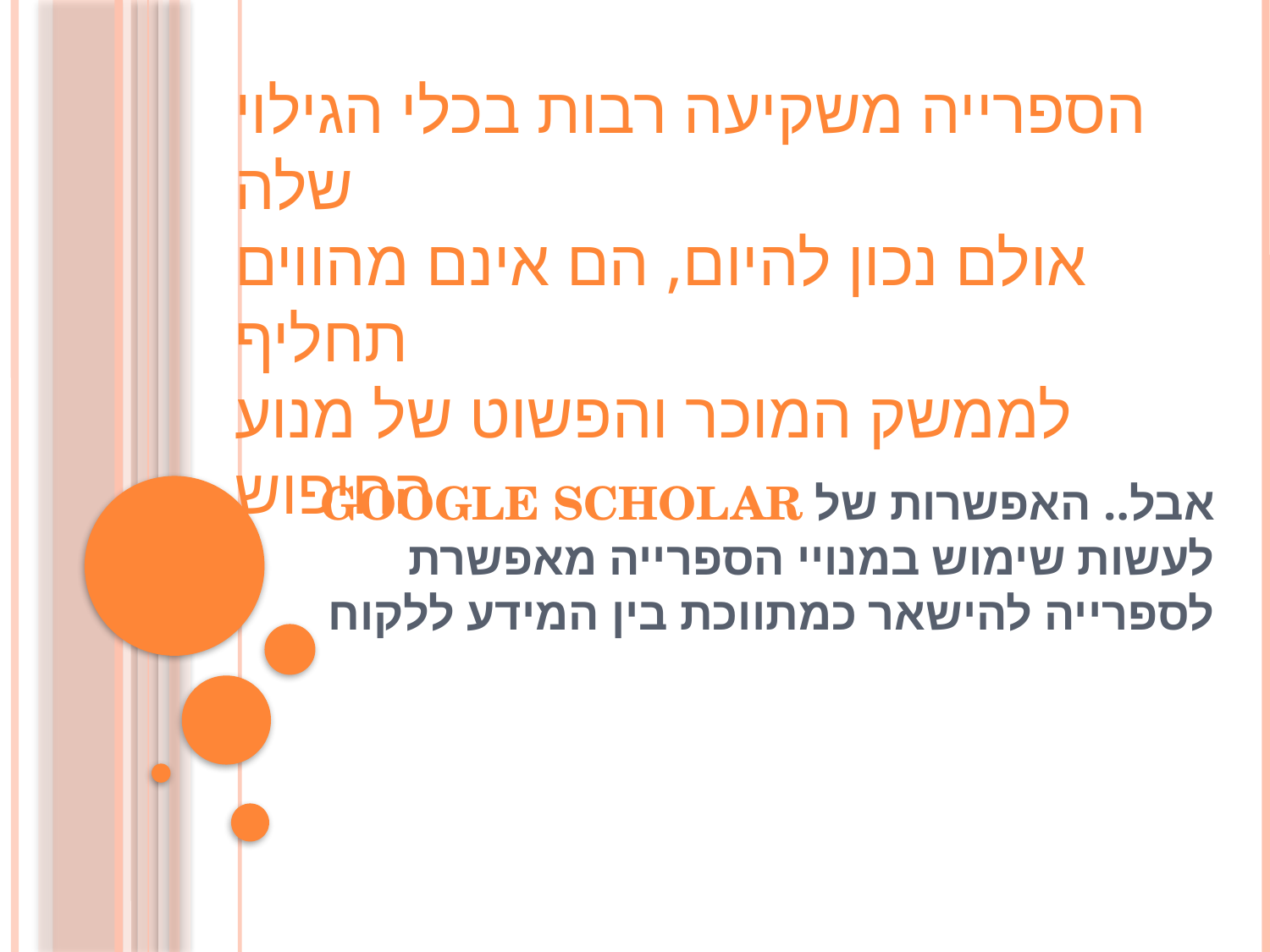

הספרייה משקיעה רבות בכלי הגילוי שלה
אולם נכון להיום, הם אינם מהווים תחליף
לממשק המוכר והפשוט של מנוע החיפוש
# אבל.. האפשרות של Google Scholar לעשות שימוש במנויי הספרייה מאפשרת לספרייה להישאר כמתווכת בין המידע ללקוח